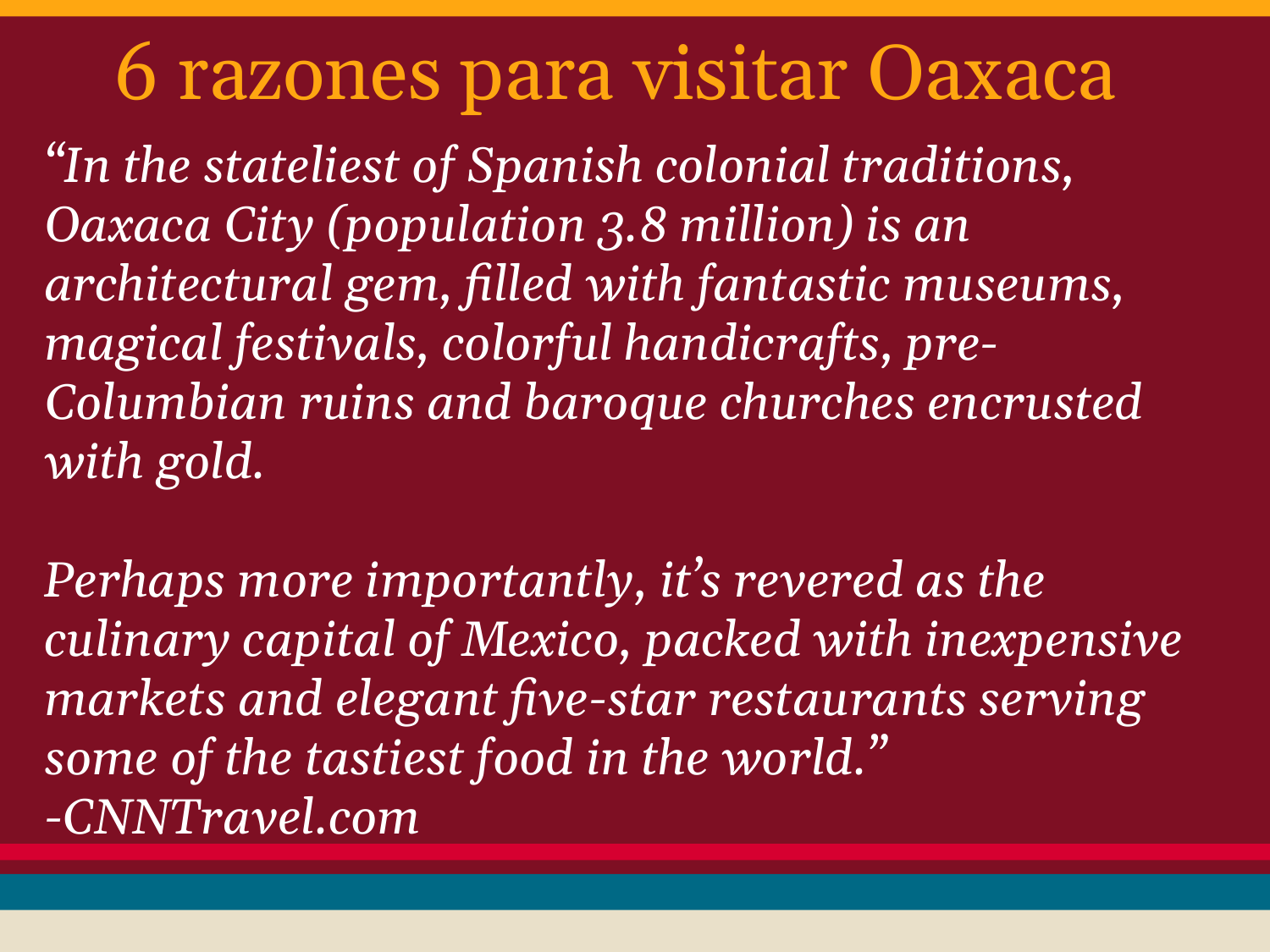

# 6 razones para visitar Oaxaca
“In the stateliest of Spanish colonial traditions, Oaxaca City (population 3.8 million) is an architectural gem, filled with fantastic museums, magical festivals, colorful handicrafts, pre-Columbian ruins and baroque churches encrusted with gold.

Perhaps more importantly, it’s revered as the culinary capital of Mexico, packed with inexpensive markets and elegant five-star restaurants serving some of the tastiest food in the world.”
-CNNTravel.com